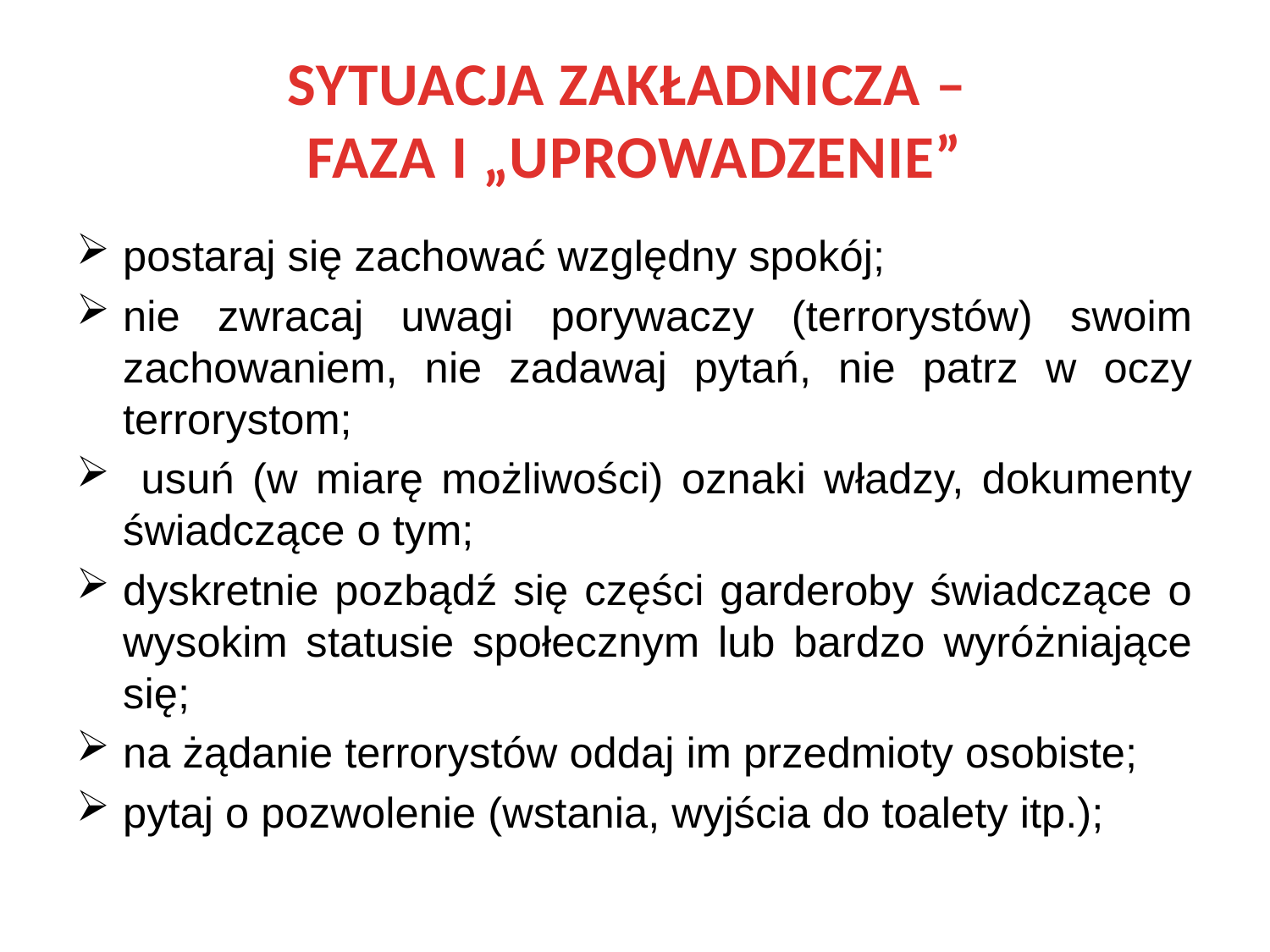

# SYTUACJA ZAKŁADNICZA – FAZA I „UPROWADZENIE”
postaraj się zachować względny spokój;
nie zwracaj uwagi porywaczy (terrorystów) swoim zachowaniem, nie zadawaj pytań, nie patrz w oczy terrorystom;
 usuń (w miarę możliwości) oznaki władzy, dokumenty świadczące o tym;
dyskretnie pozbądź się części garderoby świadczące o wysokim statusie społecznym lub bardzo wyróżniające się;
na żądanie terrorystów oddaj im przedmioty osobiste;
pytaj o pozwolenie (wstania, wyjścia do toalety itp.);